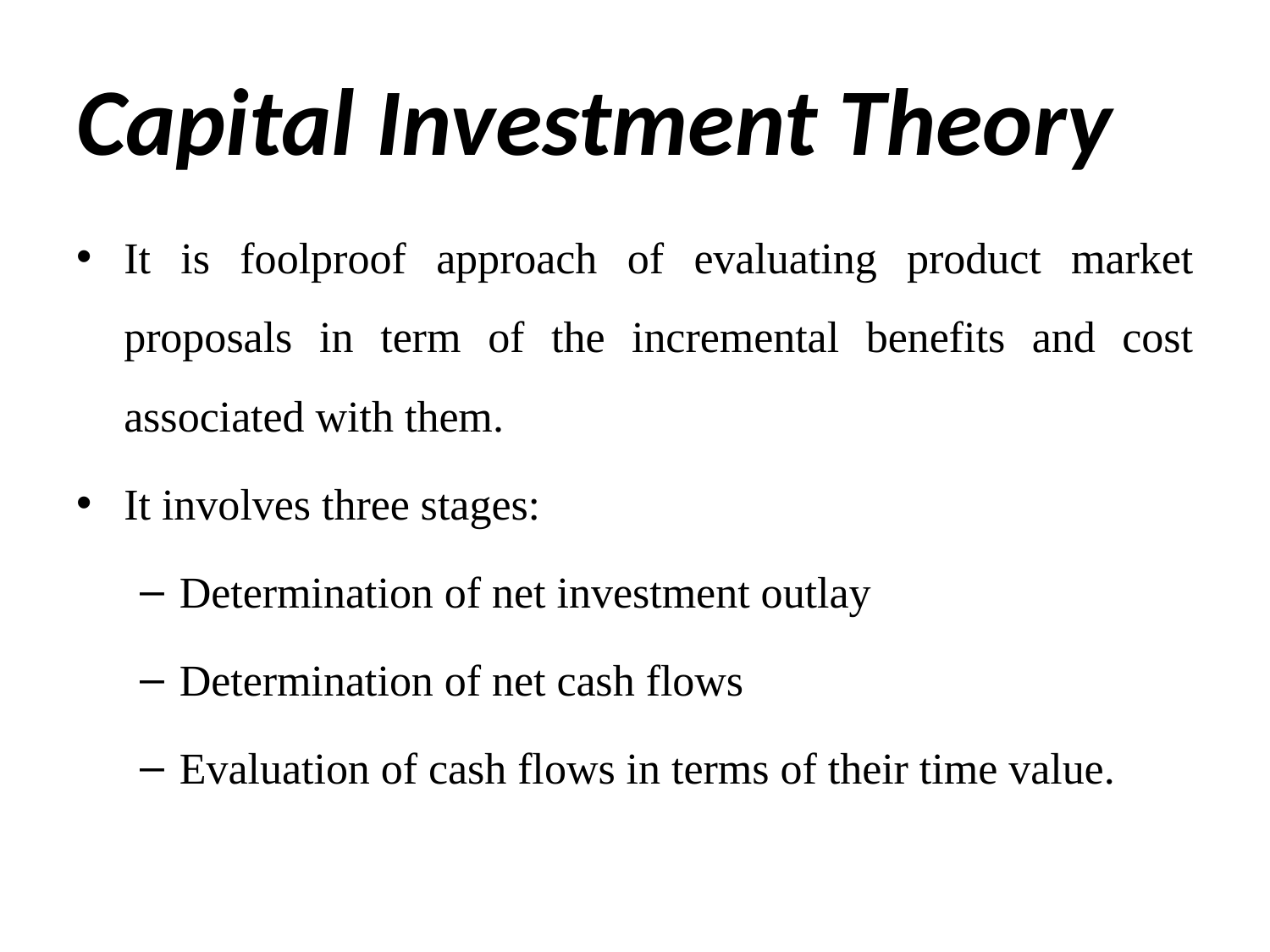

# Capital Investment Theory
It is foolproof approach of evaluating product market proposals in term of the incremental benefits and cost associated with them.
It involves three stages:
Determination of net investment outlay
Determination of net cash flows
Evaluation of cash flows in terms of their time value.